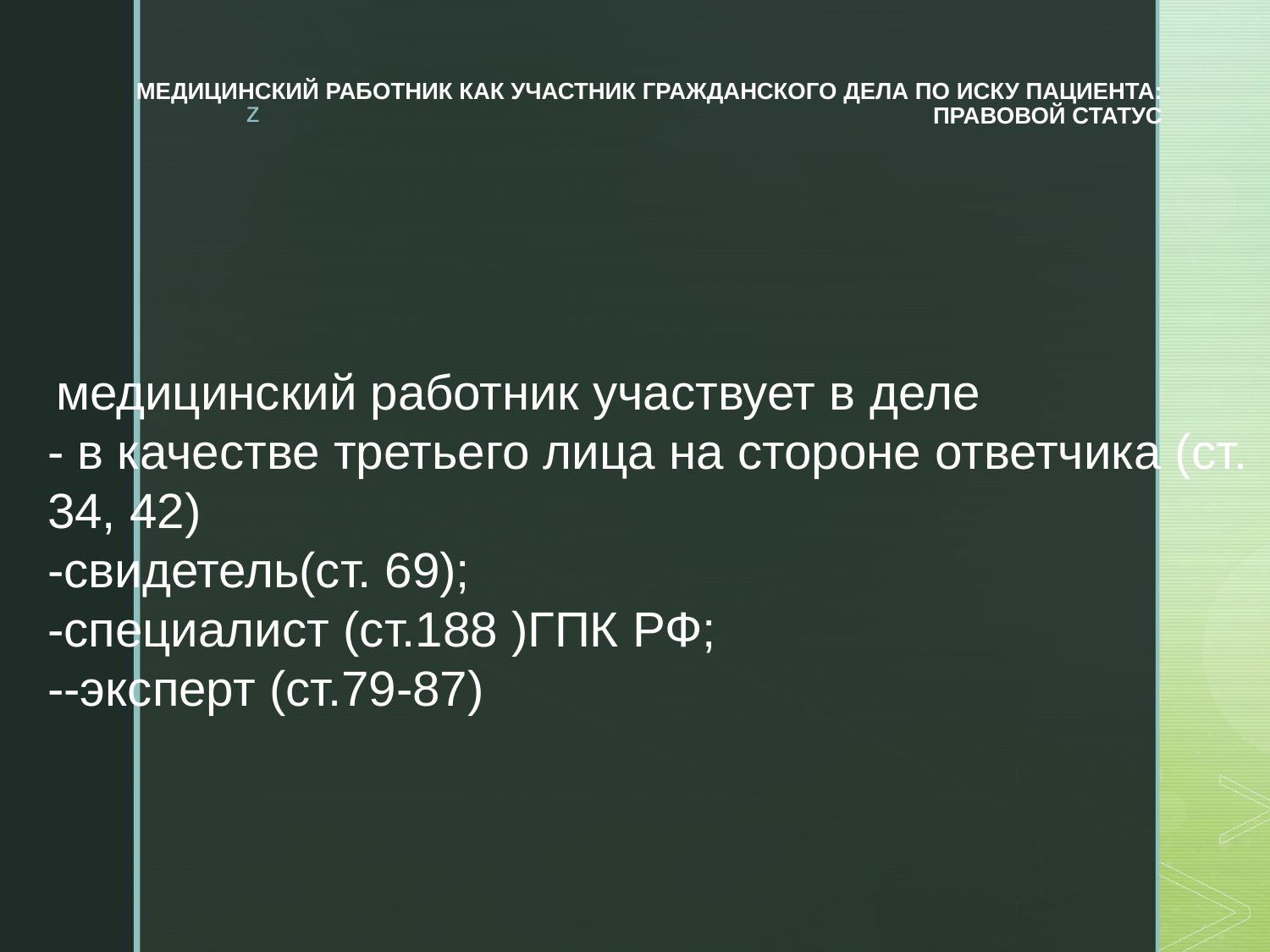

# МЕДИЦИНСКИЙ РАБОТНИК КАК УЧАСТНИК ГРАЖДАНСКОГО ДЕЛА ПО ИСКУ ПАЦИЕНТА: ПРАВОВОЙ СТАТУС
 медицинский работник участвует в деле
- в качестве третьего лица на стороне ответчика (ст. 34, 42)
-свидетель(ст. 69);
-специалист (ст.188 )ГПК РФ;
--эксперт (ст.79-87)